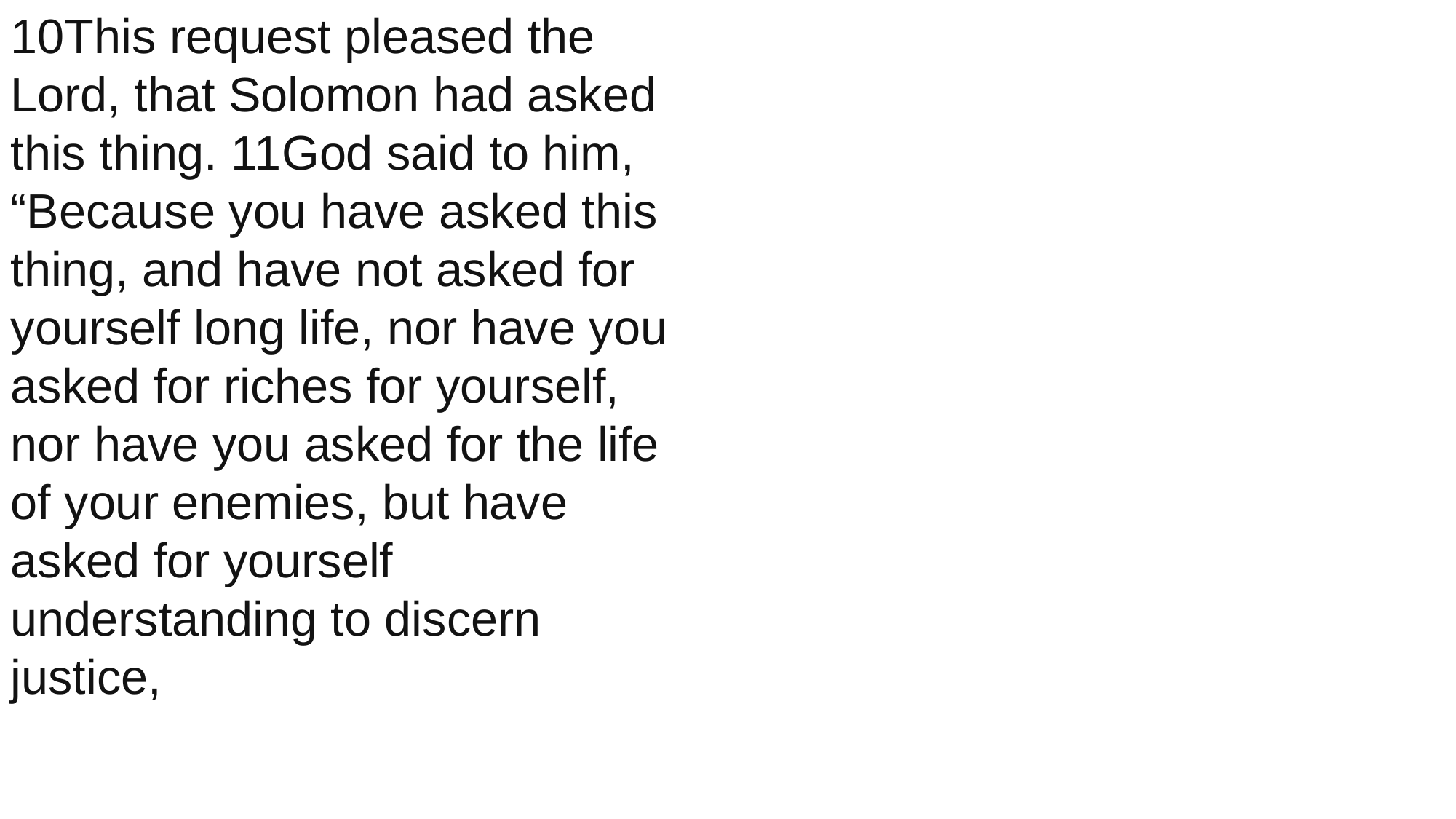

10This request pleased the Lord, that Solomon had asked this thing. 11God said to him, “Because you have asked this thing, and have not asked for yourself long life, nor have you asked for riches for yourself, nor have you asked for the life of your enemies, but have asked for yourself understanding to discern justice,